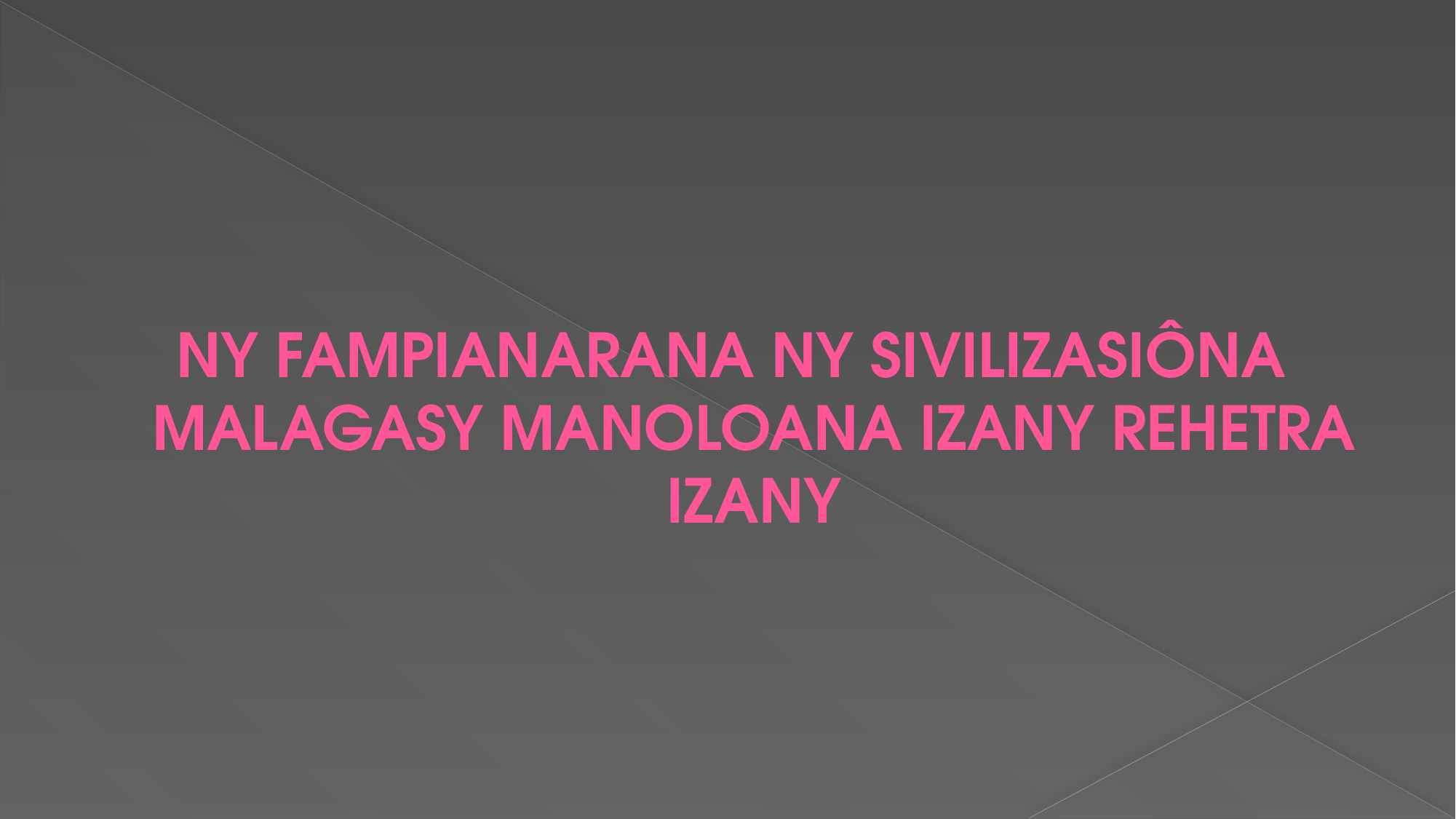

NY FAMPIANARANA NY SIVILIZASIÔNA MALAGASY MANOLOANA IZANY REHETRA IZANY